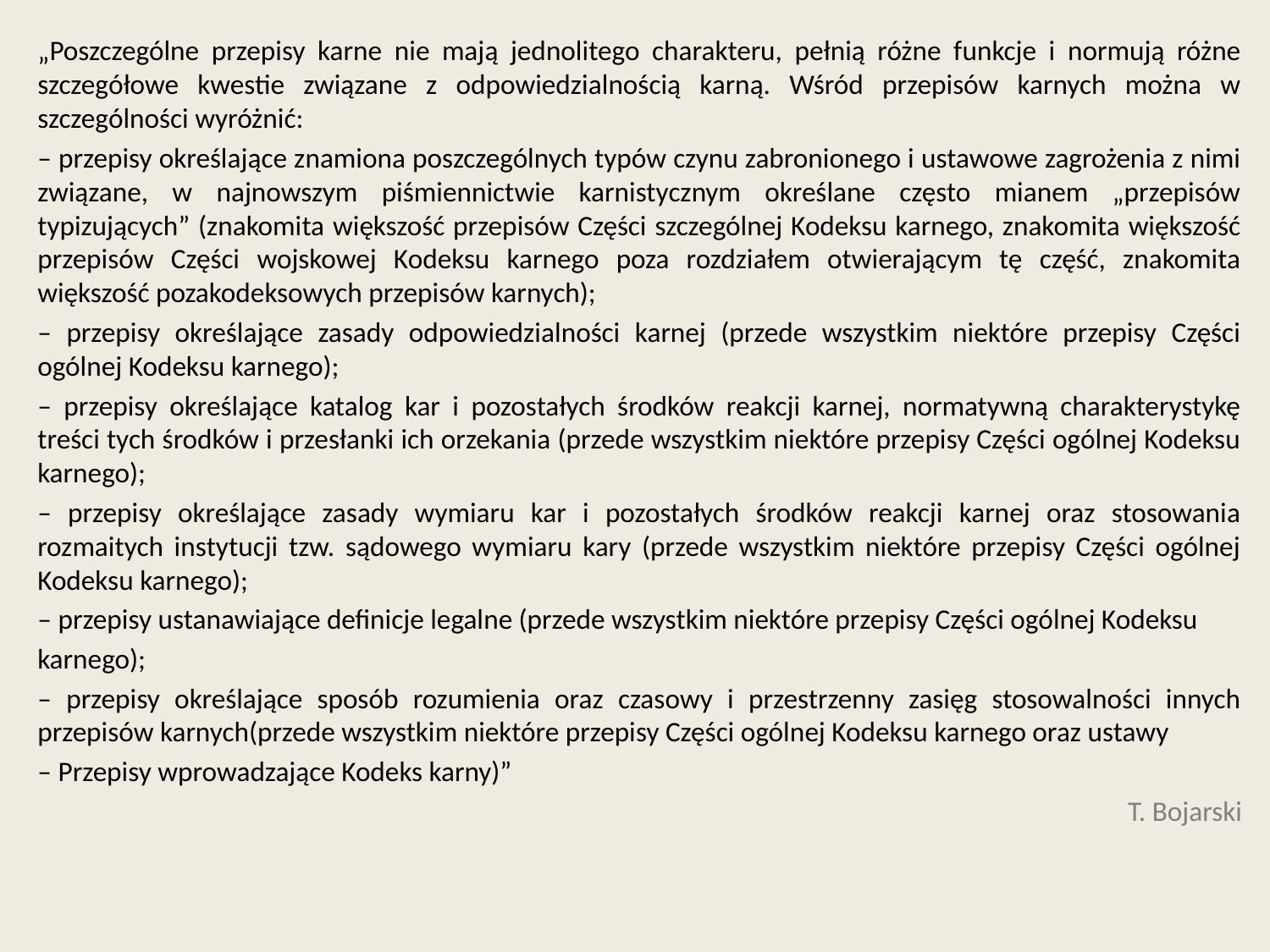

„Poszczególne przepisy karne nie mają jednolitego charakteru, pełnią różne funkcje i normują różne szczegółowe kwestie związane z odpowiedzialnością karną. Wśród przepisów karnych można w szczególności wyróżnić:
– przepisy określające znamiona poszczególnych typów czynu zabronionego i ustawowe zagrożenia z nimi związane, w najnowszym piśmiennictwie karnistycznym określane często mianem „przepisów typizujących” (znakomita większość przepisów Części szczególnej Kodeksu karnego, znakomita większość przepisów Części wojskowej Kodeksu karnego poza rozdziałem otwierającym tę część, znakomita większość pozakodeksowych przepisów karnych);
– przepisy określające zasady odpowiedzialności karnej (przede wszystkim niektóre przepisy Części ogólnej Kodeksu karnego);
– przepisy określające katalog kar i pozostałych środków reakcji karnej, normatywną charakterystykę treści tych środków i przesłanki ich orzekania (przede wszystkim niektóre przepisy Części ogólnej Kodeksu karnego);
– przepisy określające zasady wymiaru kar i pozostałych środków reakcji karnej oraz stosowania rozmaitych instytucji tzw. sądowego wymiaru kary (przede wszystkim niektóre przepisy Części ogólnej Kodeksu karnego);
– przepisy ustanawiające definicje legalne (przede wszystkim niektóre przepisy Części ogólnej Kodeksu
karnego);
– przepisy określające sposób rozumienia oraz czasowy i przestrzenny zasięg stosowalności innych przepisów karnych(przede wszystkim niektóre przepisy Części ogólnej Kodeksu karnego oraz ustawy
– Przepisy wprowadzające Kodeks karny)”
T. Bojarski